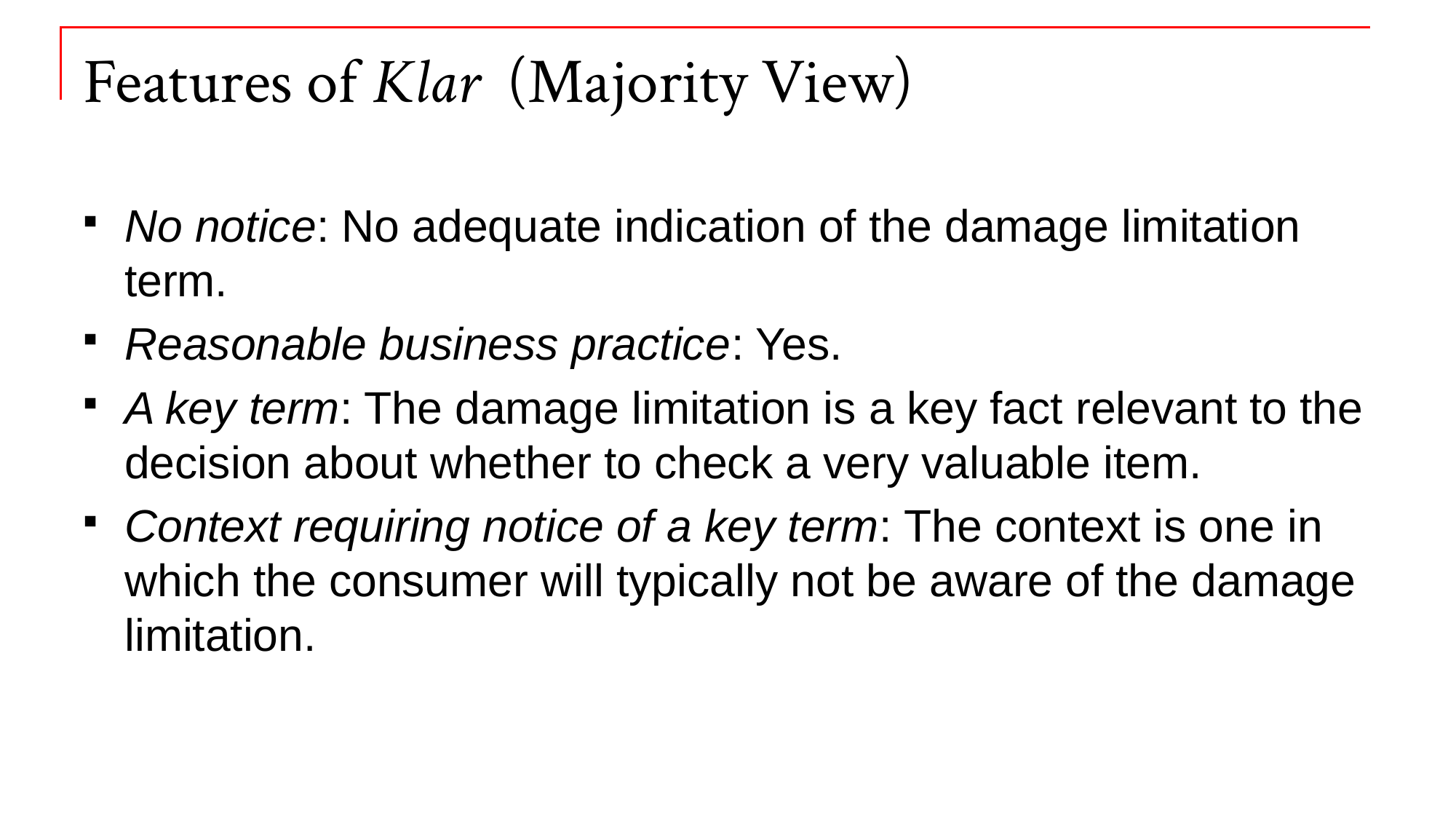

# Features of Klar  (Majority View)
No notice: No adequate indication of the damage limitation term.
Reasonable business practice: Yes.
A key term: The damage limitation is a key fact relevant to the decision about whether to check a very valuable item.
Context requiring notice of a key term: The context is one in which the consumer will typically not be aware of the damage limitation.